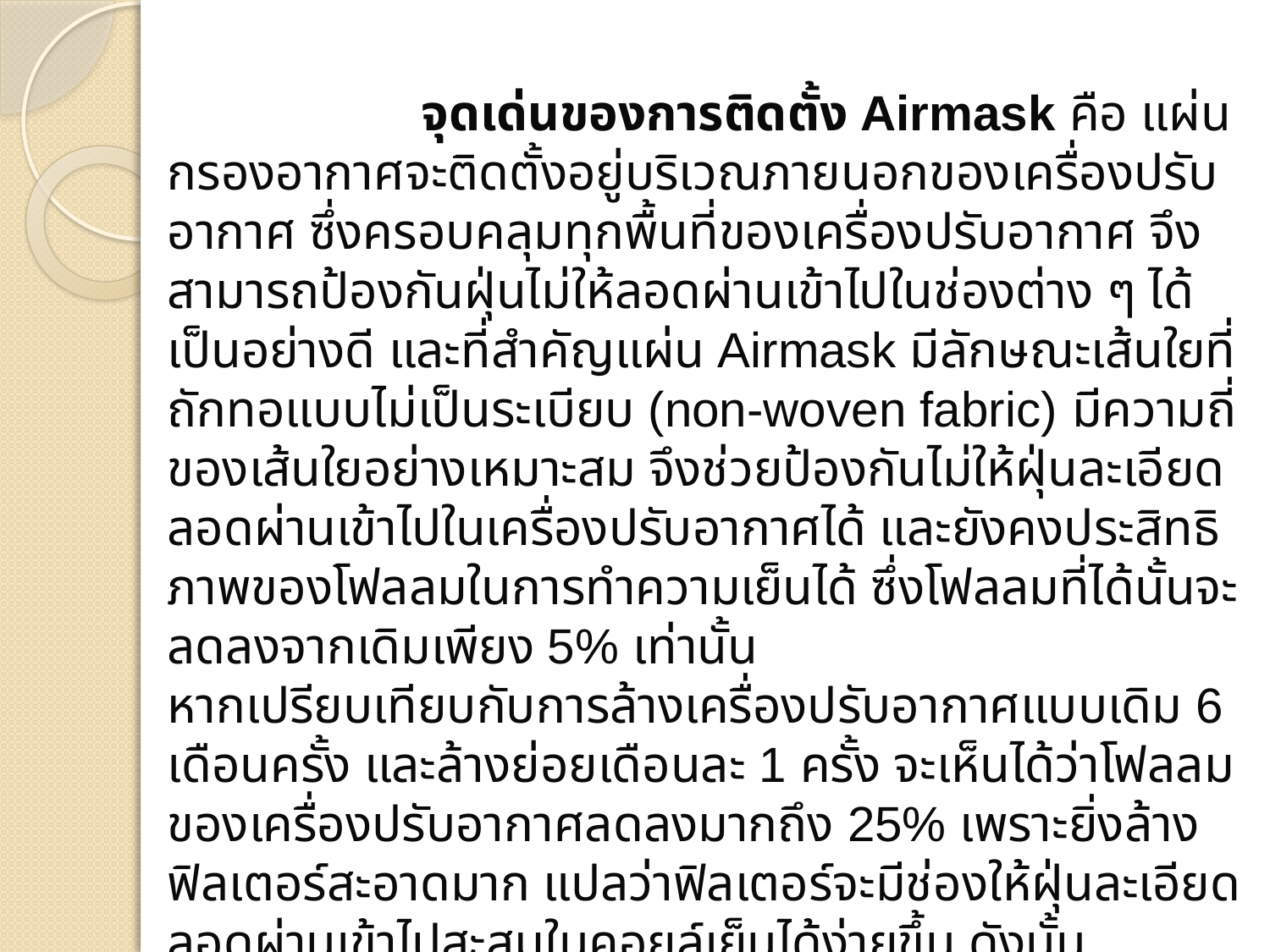

จุดเด่นของการติดตั้ง Airmask คือ แผ่นกรองอากาศจะติดตั้งอยู่บริเวณภายนอกของเครื่องปรับอากาศ ซึ่งครอบคลุมทุกพื้นที่ของเครื่องปรับอากาศ จึงสามารถป้องกันฝุ่นไม่ให้ลอดผ่านเข้าไปในช่องต่าง ๆ ได้เป็นอย่างดี และที่สำคัญแผ่น Airmask มีลักษณะเส้นใยที่ถักทอแบบไม่เป็นระเบียบ (non-woven fabric) มีความถี่ของเส้นใยอย่างเหมาะสม จึงช่วยป้องกันไม่ให้ฝุ่นละเอียดลอดผ่านเข้าไปในเครื่องปรับอากาศได้ และยังคงประสิทธิภาพของโฟลลมในการทำความเย็นได้ ซึ่งโฟลลมที่ได้นั้นจะลดลงจากเดิมเพียง 5% เท่านั้น
หากเปรียบเทียบกับการล้างเครื่องปรับอากาศแบบเดิม 6 เดือนครั้ง และล้างย่อยเดือนละ 1 ครั้ง จะเห็นได้ว่าโฟลลมของเครื่องปรับอากาศลดลงมากถึง 25% เพราะยิ่งล้างฟิลเตอร์สะอาดมาก แปลว่าฟิลเตอร์จะมีช่องให้ฝุ่นละเอียดลอดผ่านเข้าไปสะสมในคอยล์เย็นได้ง่ายขึ้น ดังนั้น ประสิทธิภาพของเครื่องปรับอากาศก็ลดลงด้วยเช่นกัน